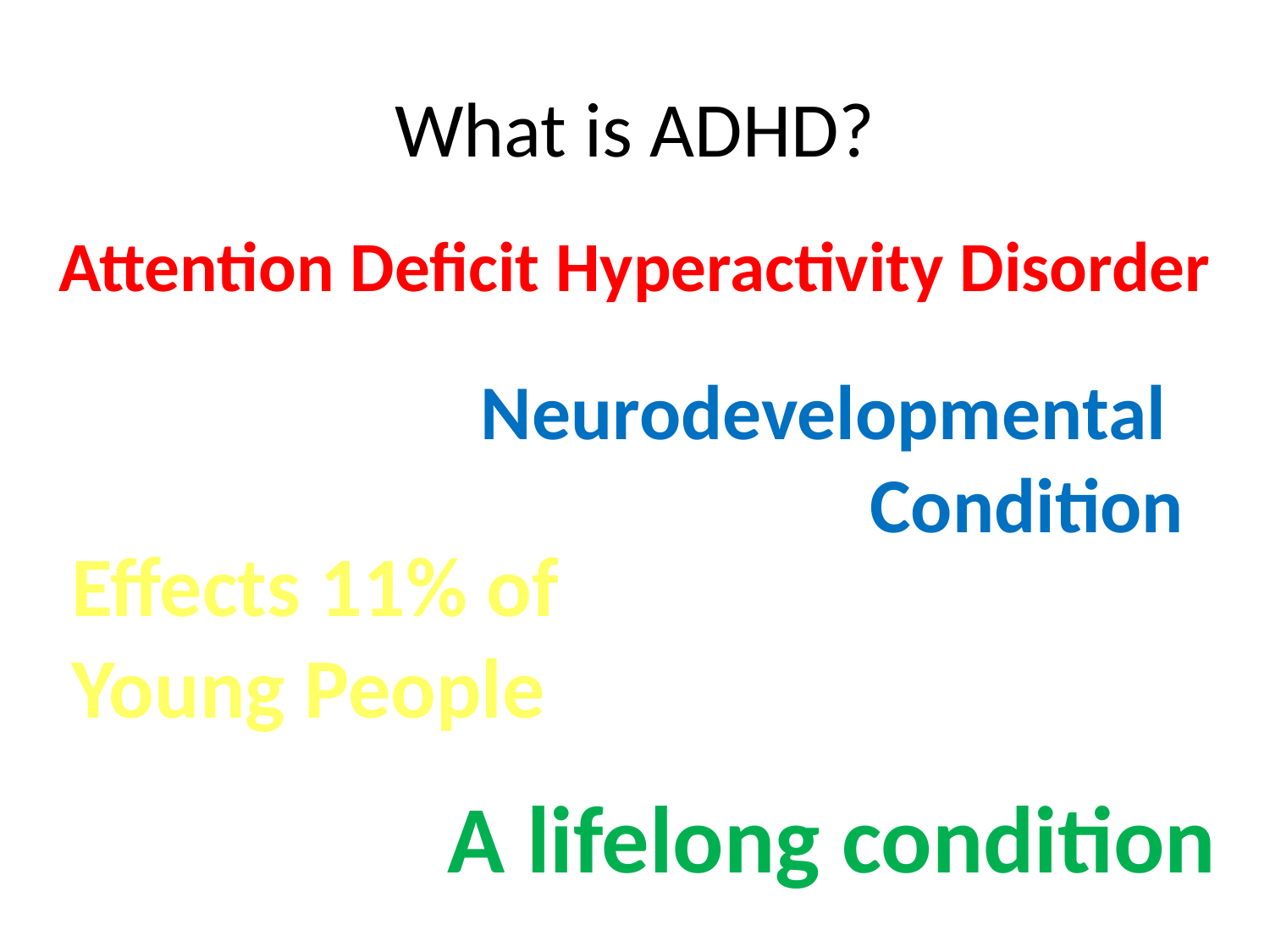

# What is ADHD?
Attention Deficit Hyperactivity Disorder
Neurodevelopmental
Condition
Effects 11% of
Young People
A lifelong condition